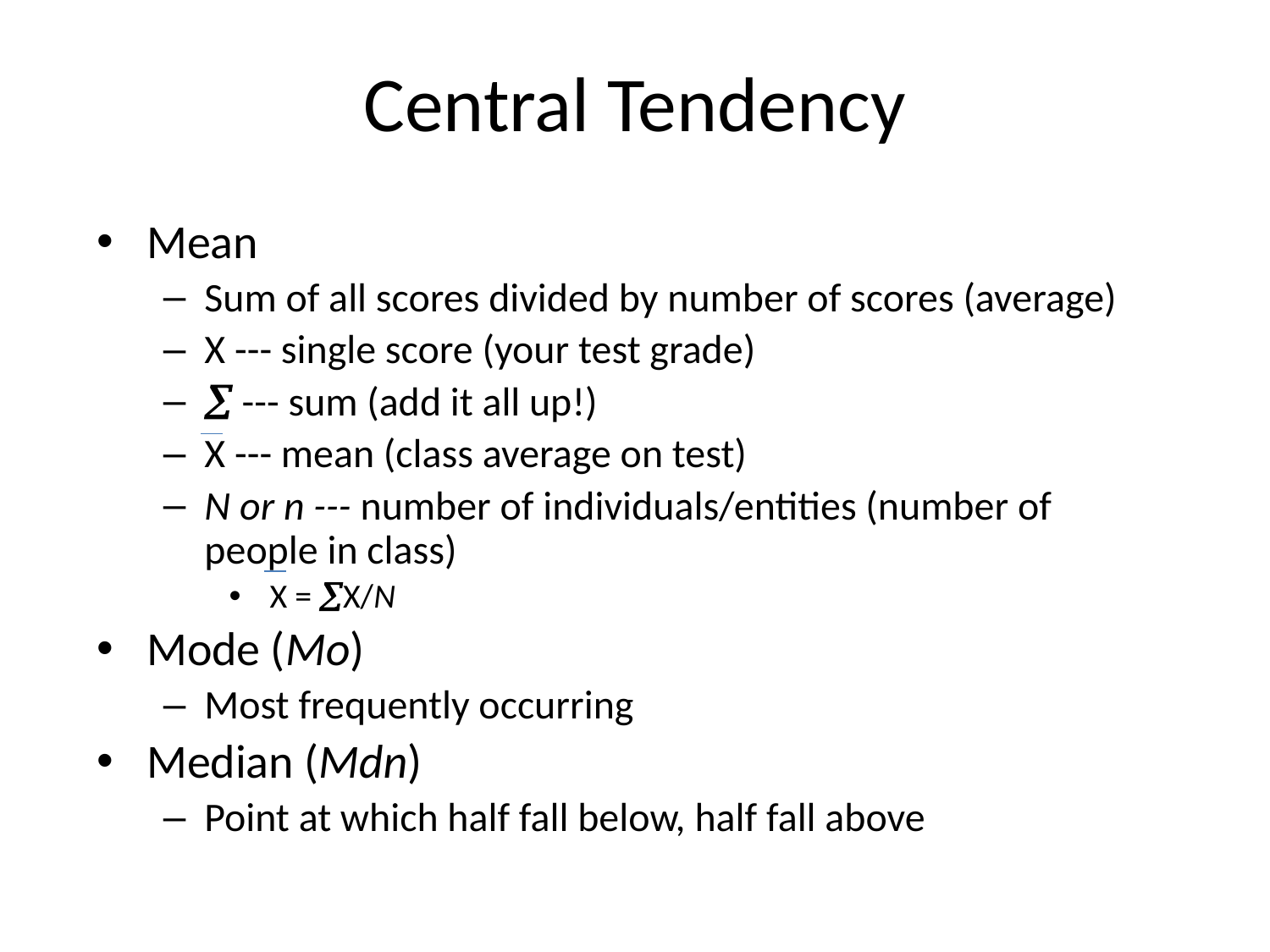

Central Tendency
Mean
Sum of all scores divided by number of scores (average)
X --- single score (your test grade)
∑ --- sum (add it all up!)
X --- mean (class average on test)
N or n --- number of individuals/entities (number of people in class)
 X = ∑X/N
Mode (Mo)
Most frequently occurring
Median (Mdn)
Point at which half fall below, half fall above